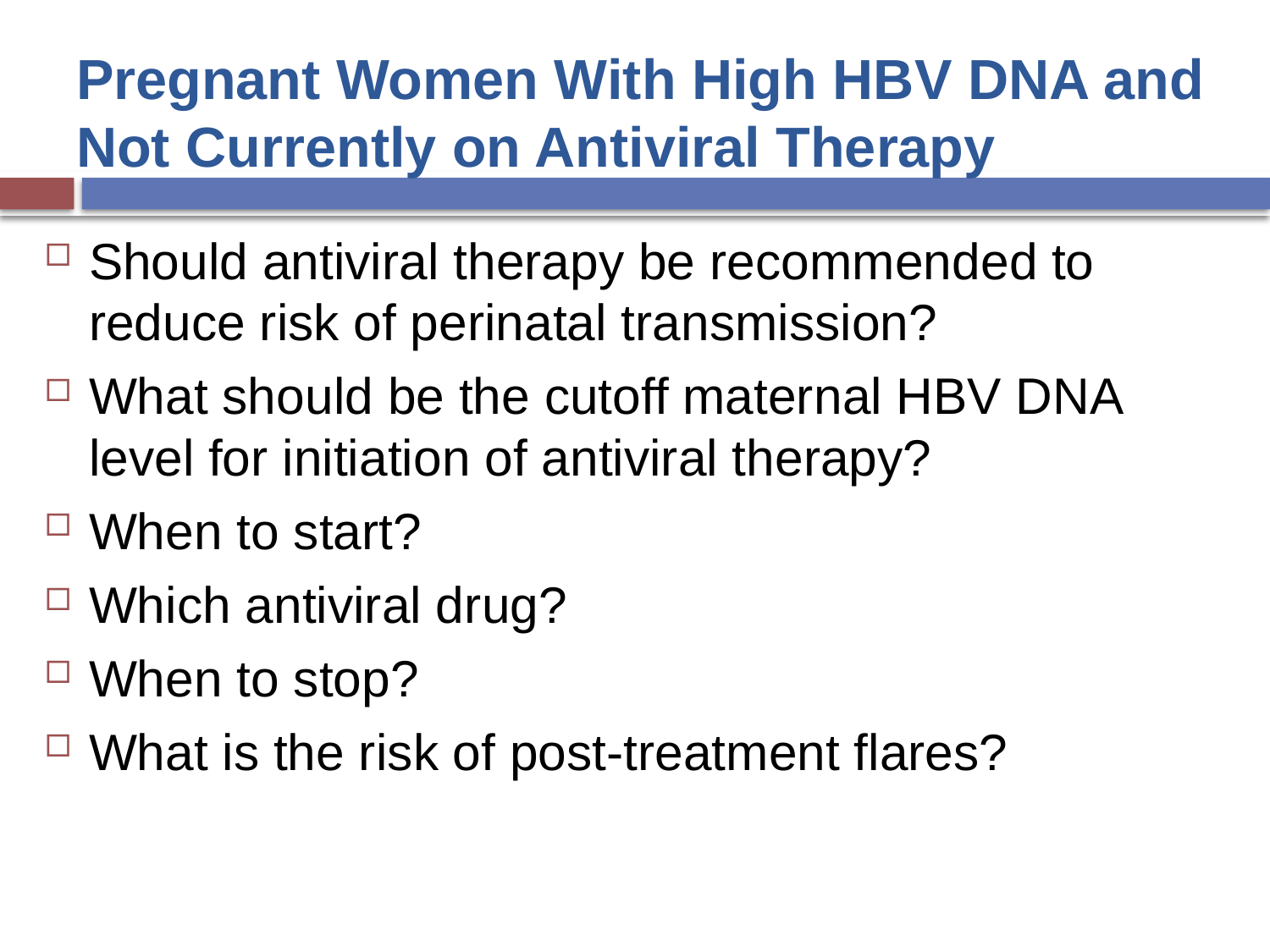

# Pregnant Women With High HBV DNA and Not Currently on Antiviral Therapy
Should antiviral therapy be recommended to reduce risk of perinatal transmission?
What should be the cutoff maternal HBV DNA level for initiation of antiviral therapy?
When to start?
Which antiviral drug?
When to stop?
What is the risk of post-treatment flares?